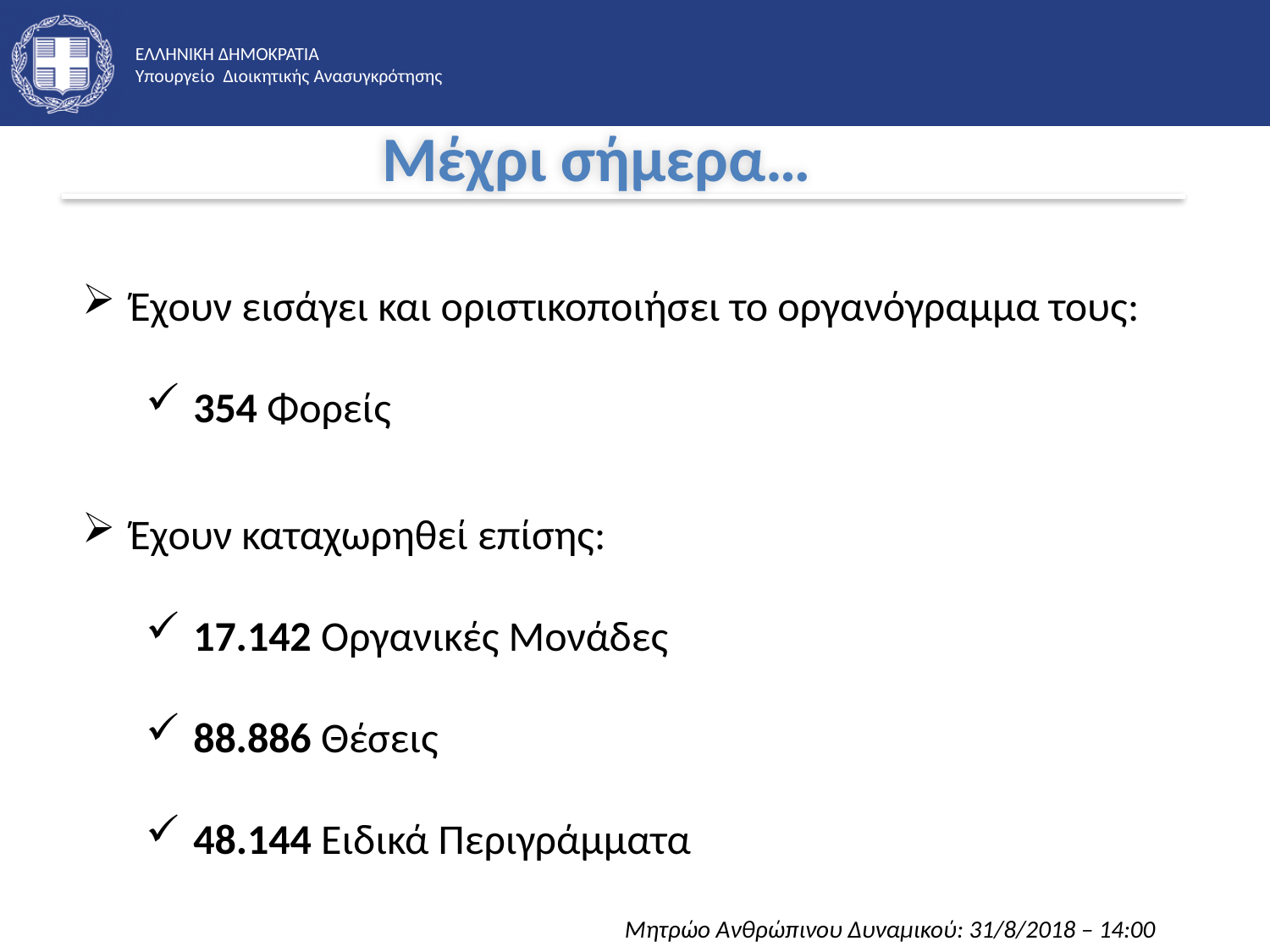

# Μέχρι σήμερα…
Έχουν εισάγει και οριστικοποιήσει το οργανόγραμμα τους:
354 Φορείς
Έχουν καταχωρηθεί επίσης:
17.142 Οργανικές Μονάδες
88.886 Θέσεις
48.144 Ειδικά Περιγράμματα
Μητρώο Ανθρώπινου Δυναμικού: 31/8/2018 – 14:00